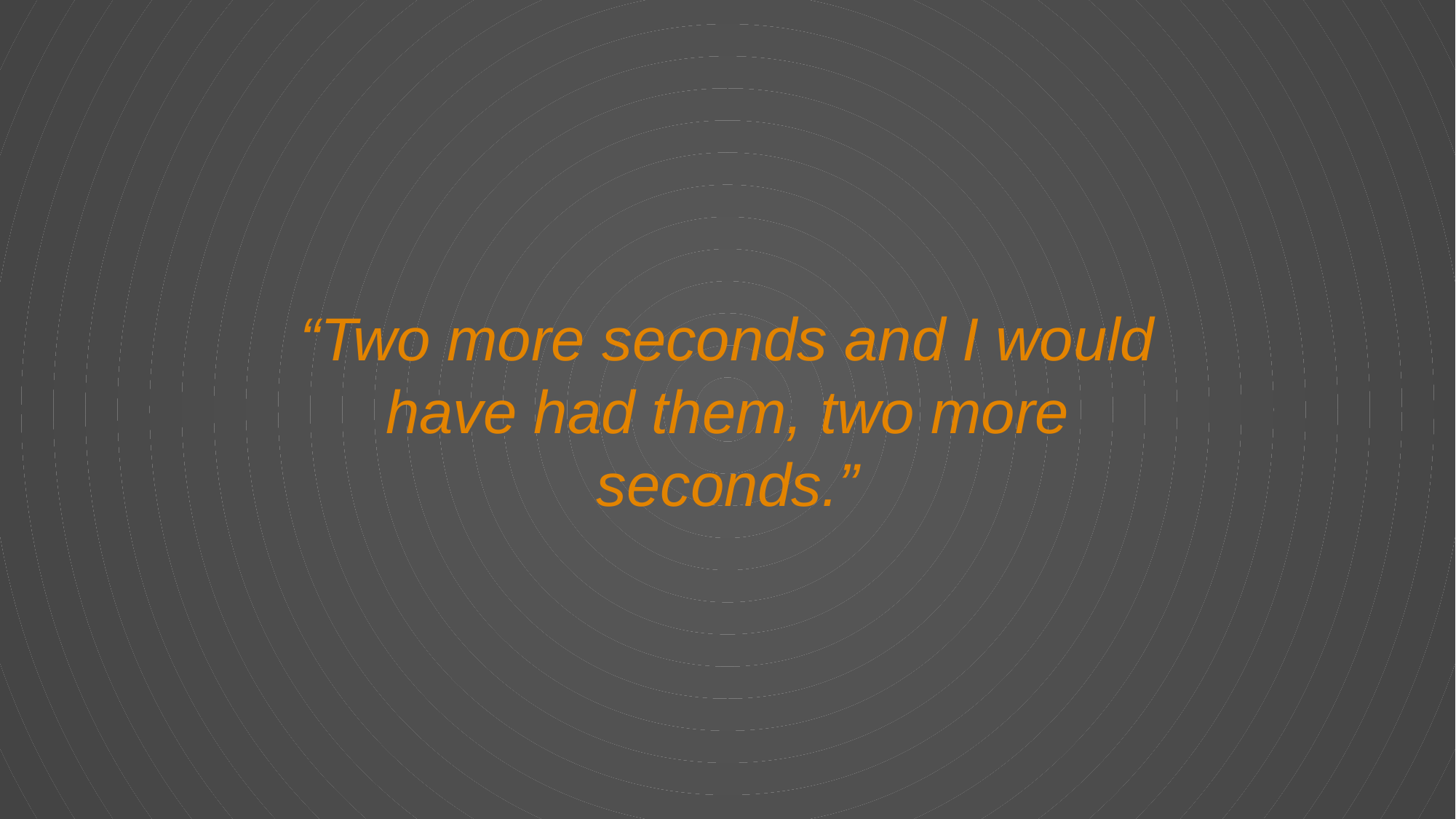

“Two more seconds and I would have had them, two more seconds.”